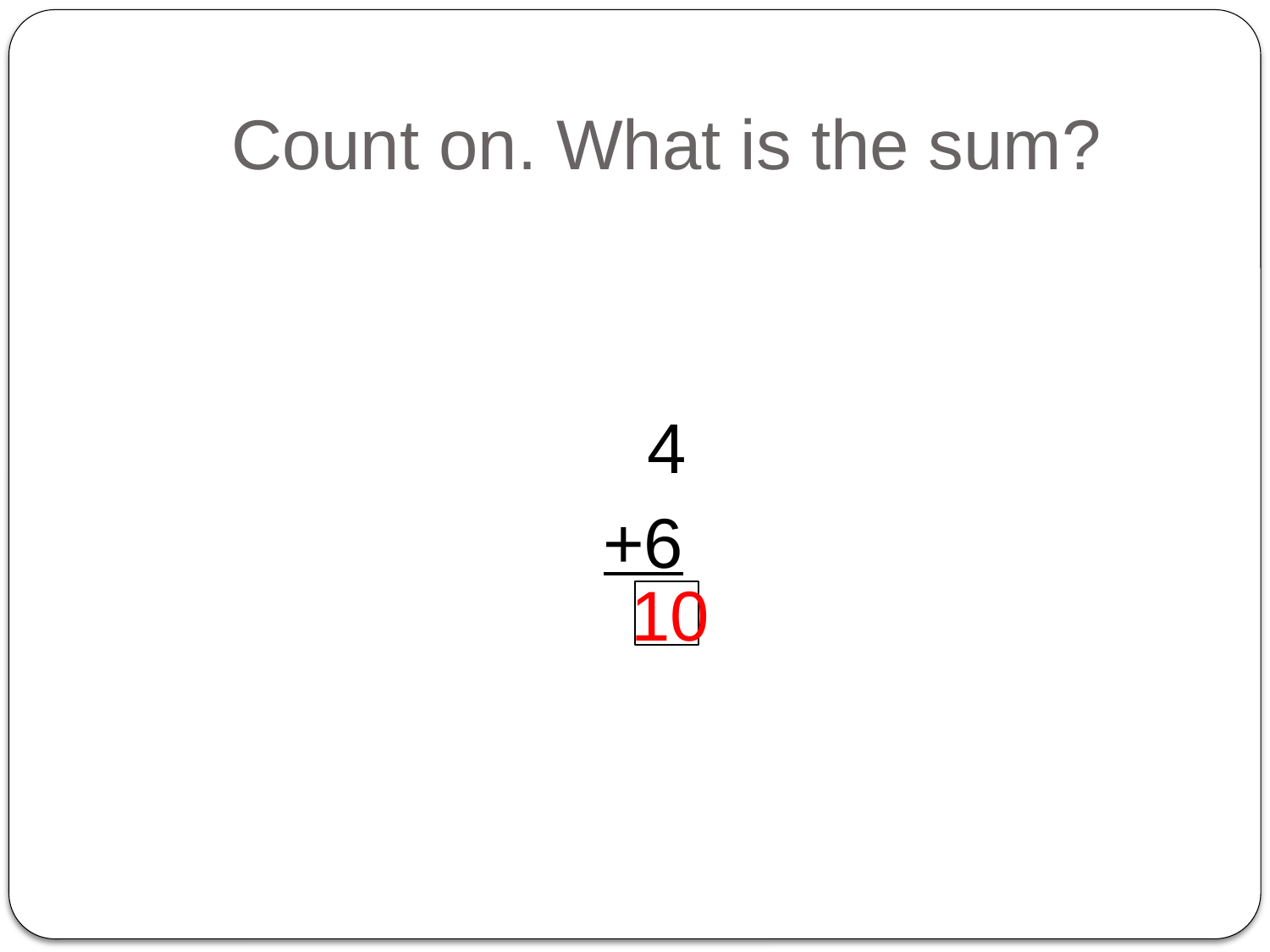

# Count on. What is the sum?

4
+6

10